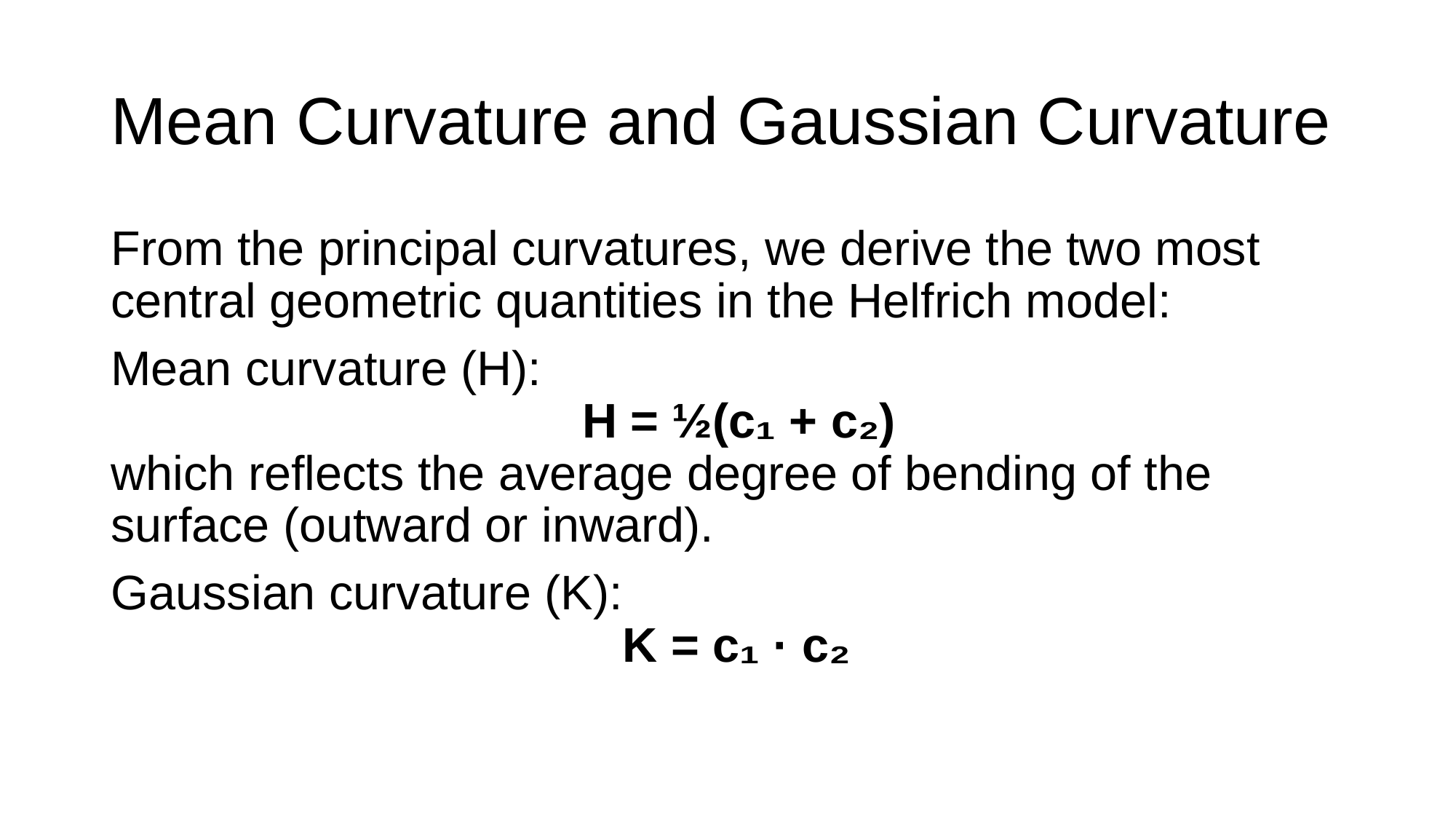

# Mean Curvature and Gaussian Curvature
From the principal curvatures, we derive the two most central geometric quantities in the Helfrich model:
Mean curvature (H):
                                   H = ½(c₁ + c₂)
which reflects the average degree of bending of the surface (outward or inward).
Gaussian curvature (K):
                                      K = c₁ · c₂